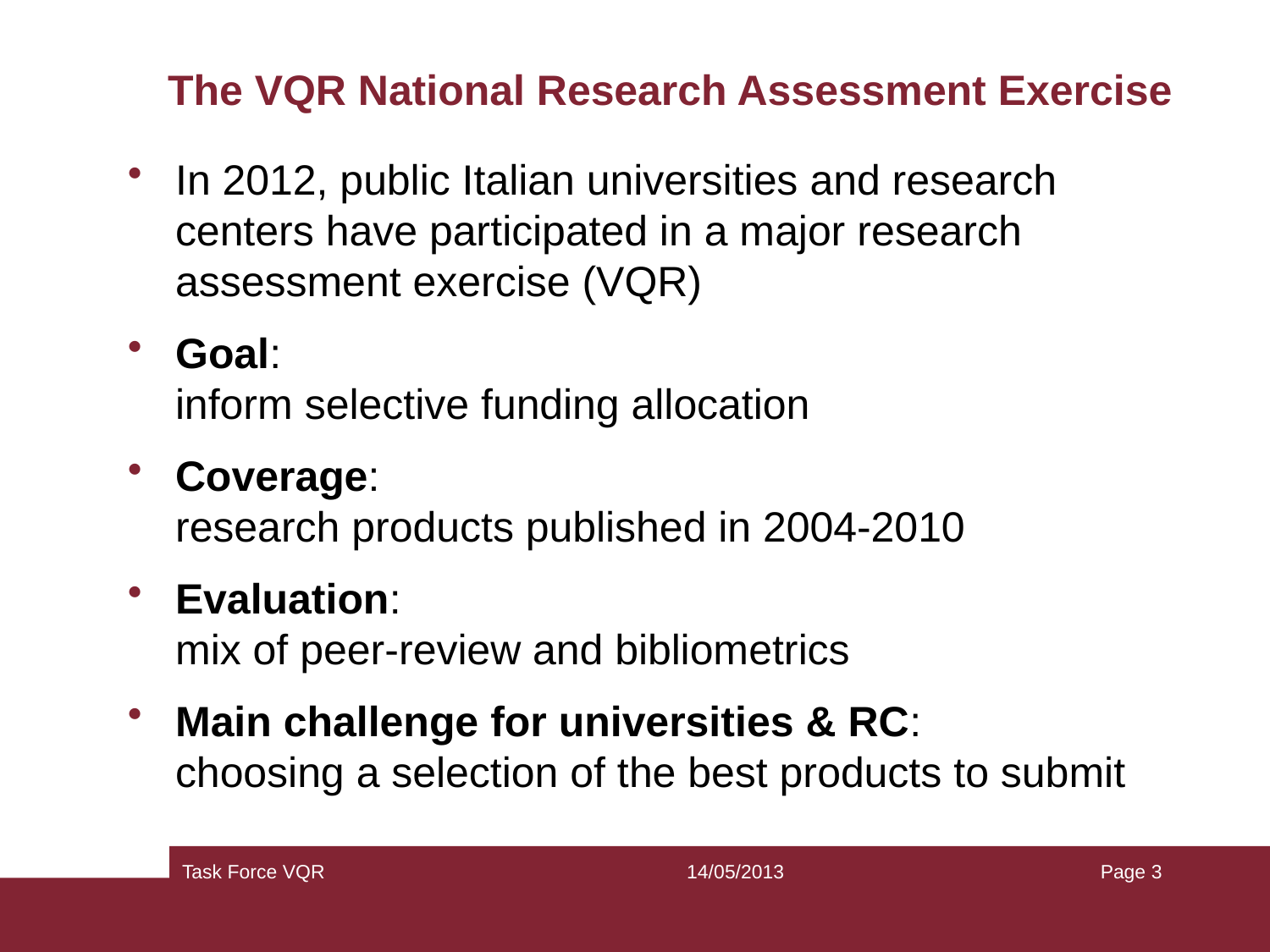

# The VQR National Research Assessment Exercise
In 2012, public Italian universities and research centers have participated in a major research assessment exercise (VQR)
Goal:
inform selective funding allocation
Coverage:
research products published in 2004-2010
Evaluation:
mix of peer-review and bibliometrics
Main challenge for universities & RC:
choosing a selection of the best products to submit
Task Force VQR
14/05/2013
Page 3